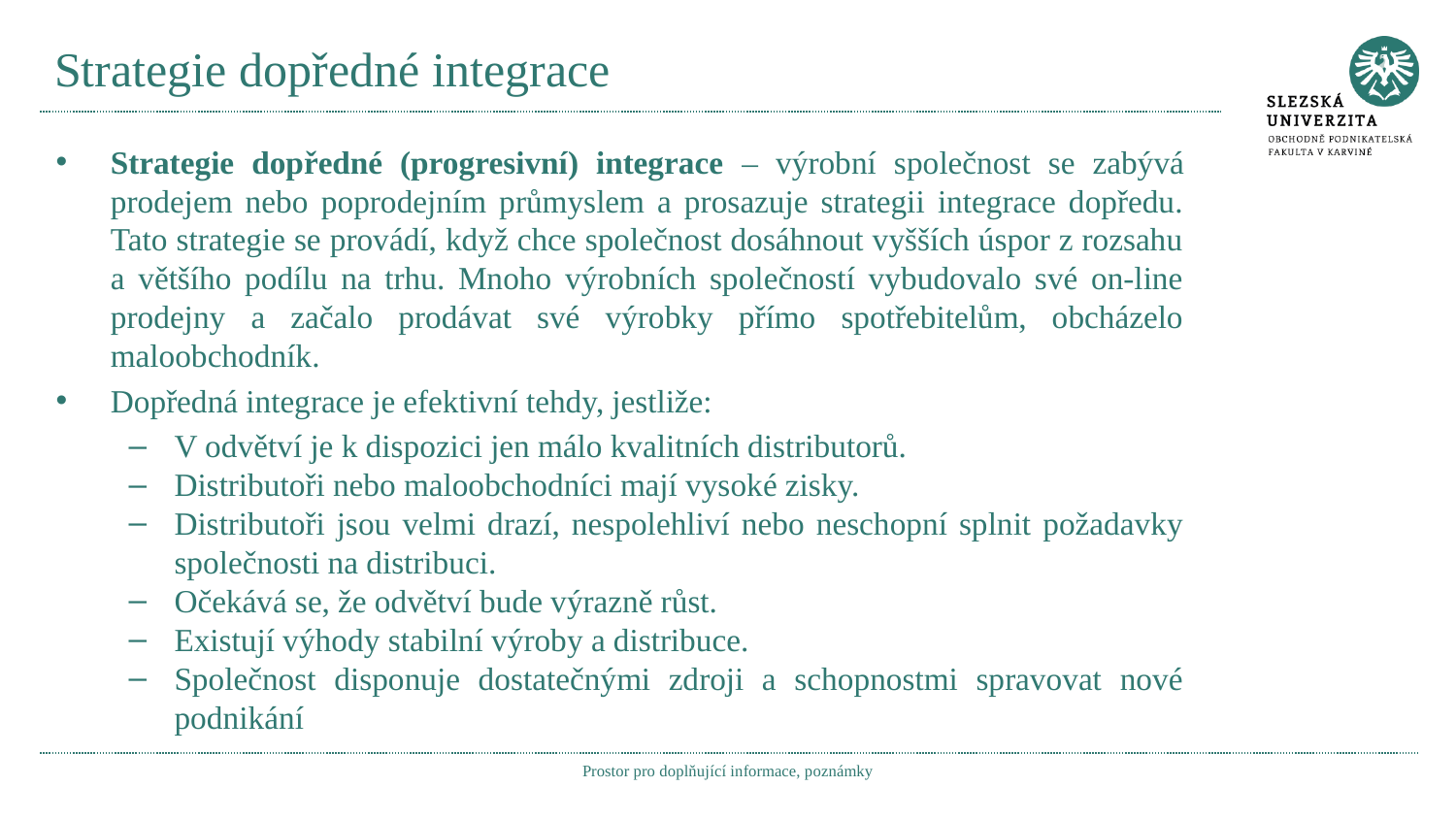

# Strategie dopředné integrace
Strategie dopředné (progresivní) integrace – výrobní společnost se zabývá prodejem nebo poprodejním průmyslem a prosazuje strategii integrace dopředu. Tato strategie se provádí, když chce společnost dosáhnout vyšších úspor z rozsahu a většího podílu na trhu. Mnoho výrobních společností vybudovalo své on-line prodejny a začalo prodávat své výrobky přímo spotřebitelům, obcházelo maloobchodník.
Dopředná integrace je efektivní tehdy, jestliže:
V odvětví je k dispozici jen málo kvalitních distributorů.
Distributoři nebo maloobchodníci mají vysoké zisky.
Distributoři jsou velmi drazí, nespolehliví nebo neschopní splnit požadavky společnosti na distribuci.
Očekává se, že odvětví bude výrazně růst.
Existují výhody stabilní výroby a distribuce.
Společnost disponuje dostatečnými zdroji a schopnostmi spravovat nové podnikání
Prostor pro doplňující informace, poznámky